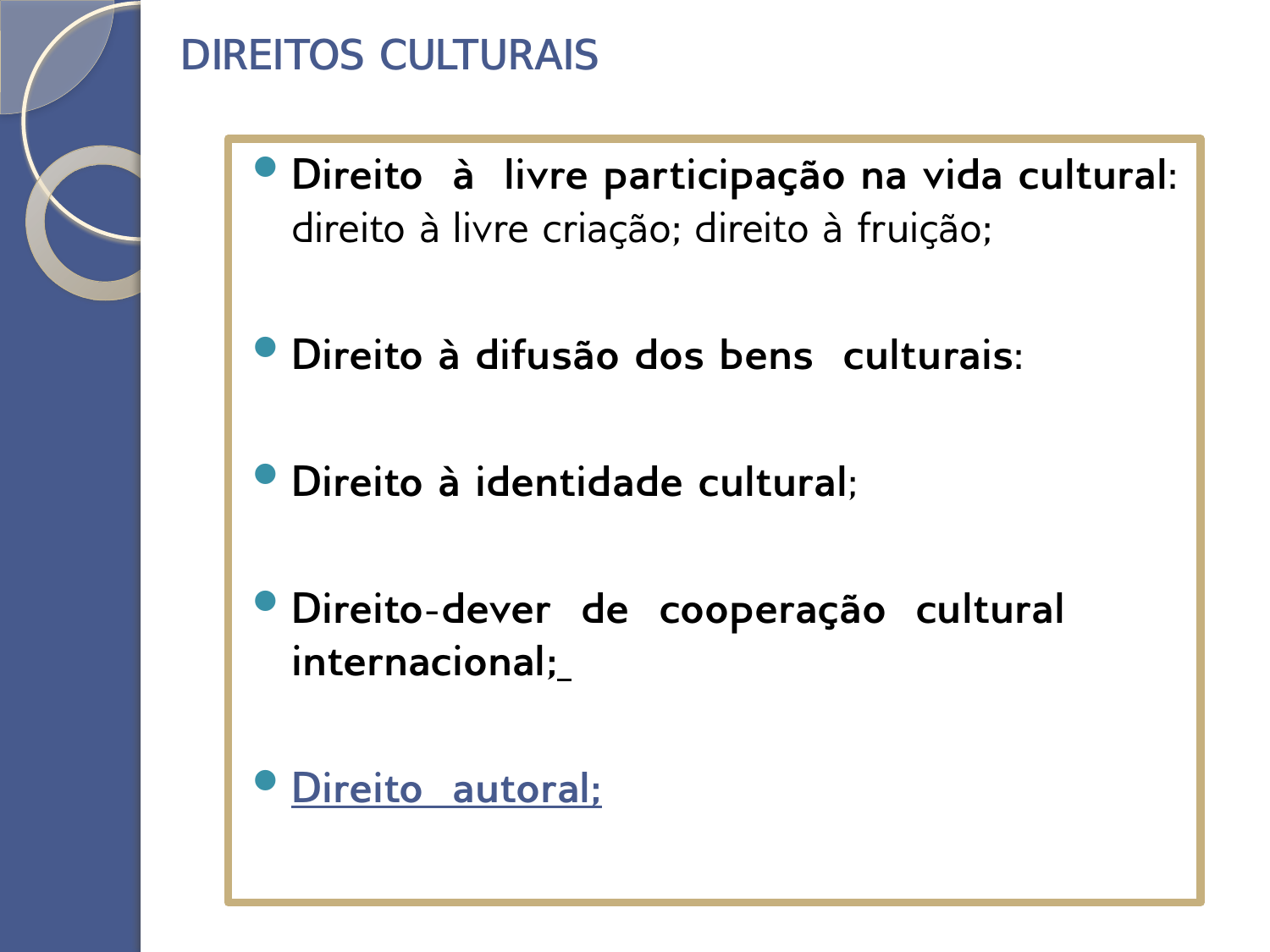

DIREITOS CULTURAIS
Direito  à  livre participação na vida cultural: direito à livre criação; direito à fruição;

Direito à difusão dos bens  culturais:

Direito à identidade cultural;

Direito-dever  de  cooperação  cultural  internacional;

Direito  autoral;